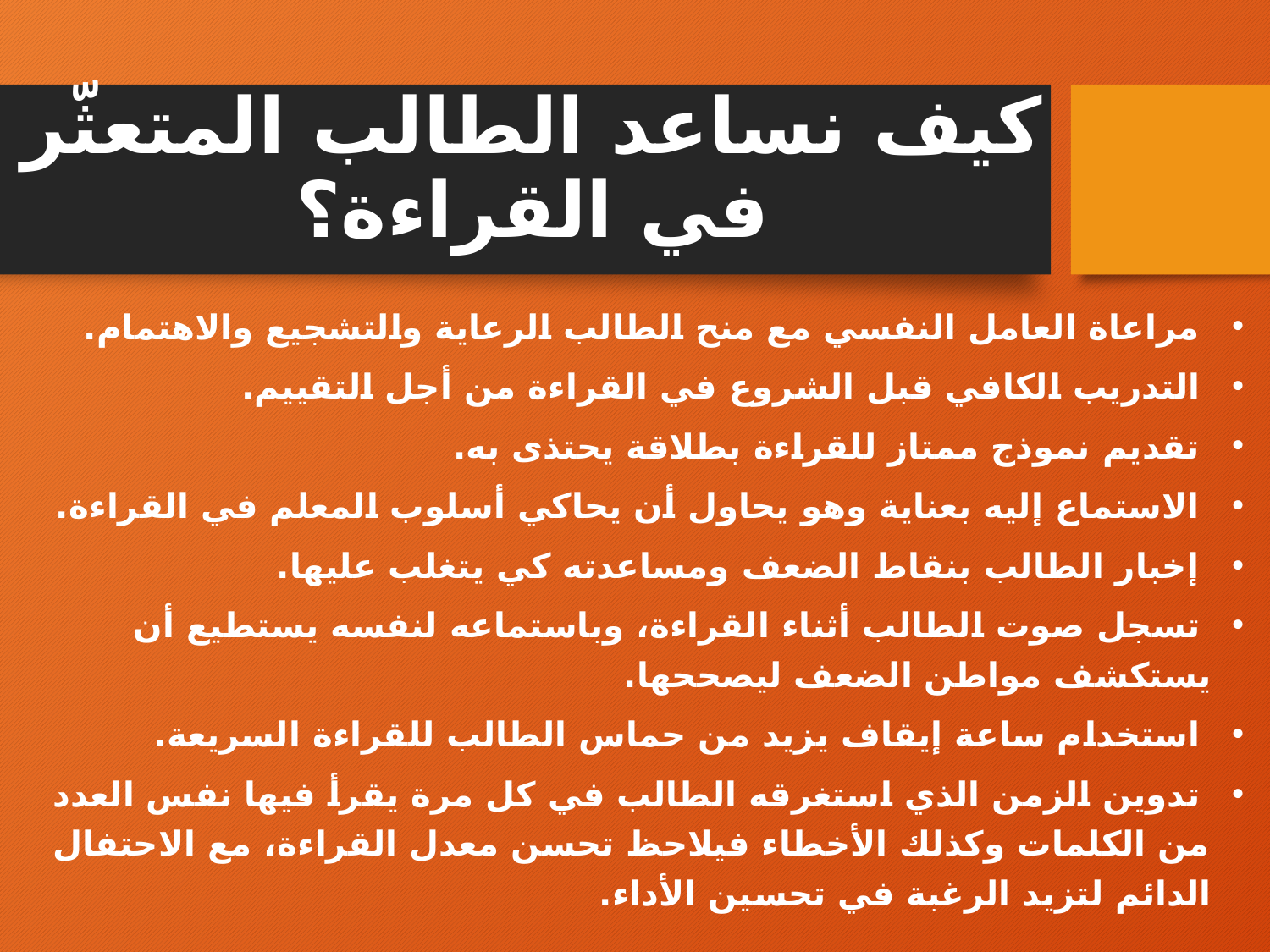

# كيف نساعد الطالب المتعثّر في القراءة؟
 مراعاة العامل النفسي مع منح الطالب الرعاية والتشجيع والاهتمام.
 التدريب الكافي قبل الشروع في القراءة من أجل التقييم.
 تقديم نموذج ممتاز للقراءة بطلاقة يحتذى به.
 الاستماع إليه بعناية وهو يحاول أن يحاكي أسلوب المعلم في القراءة.
 إخبار الطالب بنقاط الضعف ومساعدته كي يتغلب عليها.
 تسجل صوت الطالب أثناء القراءة، وباستماعه لنفسه يستطيع أن يستكشف مواطن الضعف ليصححها.
 استخدام ساعة إيقاف يزيد من حماس الطالب للقراءة السريعة.
 تدوين الزمن الذي استغرقه الطالب في كل مرة يقرأ فيها نفس العدد من الكلمات وكذلك الأخطاء فيلاحظ تحسن معدل القراءة، مع الاحتفال الدائم لتزيد الرغبة في تحسين الأداء.